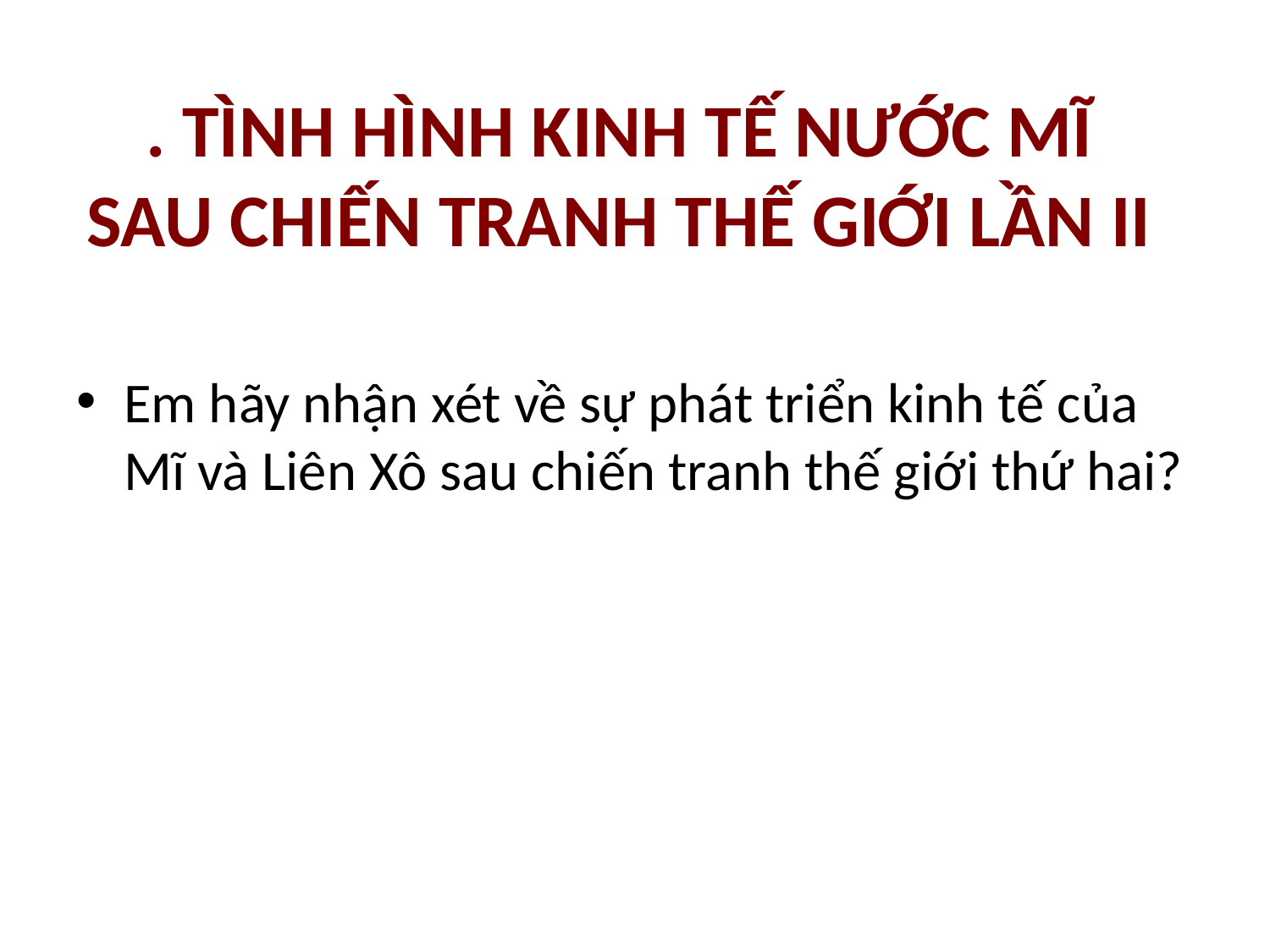

# . TÌNH HÌNH KINH TẾ NƯỚC MĨ SAU CHIẾN TRANH THẾ GIỚI LẦN II
Em hãy nhận xét về sự phát triển kinh tế của Mĩ và Liên Xô sau chiến tranh thế giới thứ hai?